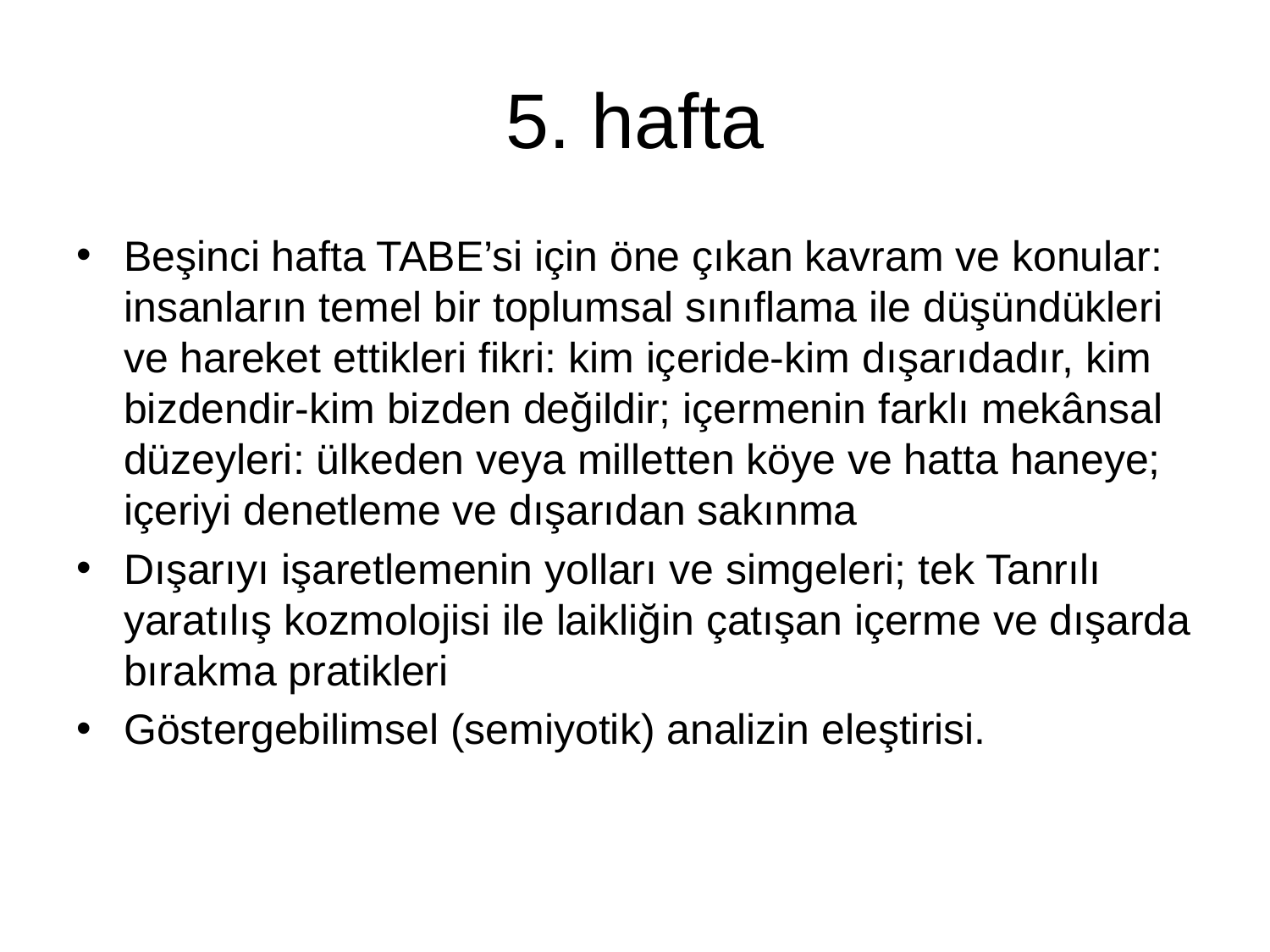

# 5. hafta
Beşinci hafta TABE’si için öne çıkan kavram ve konular: insanların temel bir toplumsal sınıflama ile düşündükleri ve hareket ettikleri fikri: kim içeride-kim dışarıdadır, kim bizdendir-kim bizden değildir; içermenin farklı mekânsal düzeyleri: ülkeden veya milletten köye ve hatta haneye; içeriyi denetleme ve dışarıdan sakınma
Dışarıyı işaretlemenin yolları ve simgeleri; tek Tanrılı yaratılış kozmolojisi ile laikliğin çatışan içerme ve dışarda bırakma pratikleri
Göstergebilimsel (semiyotik) analizin eleştirisi.